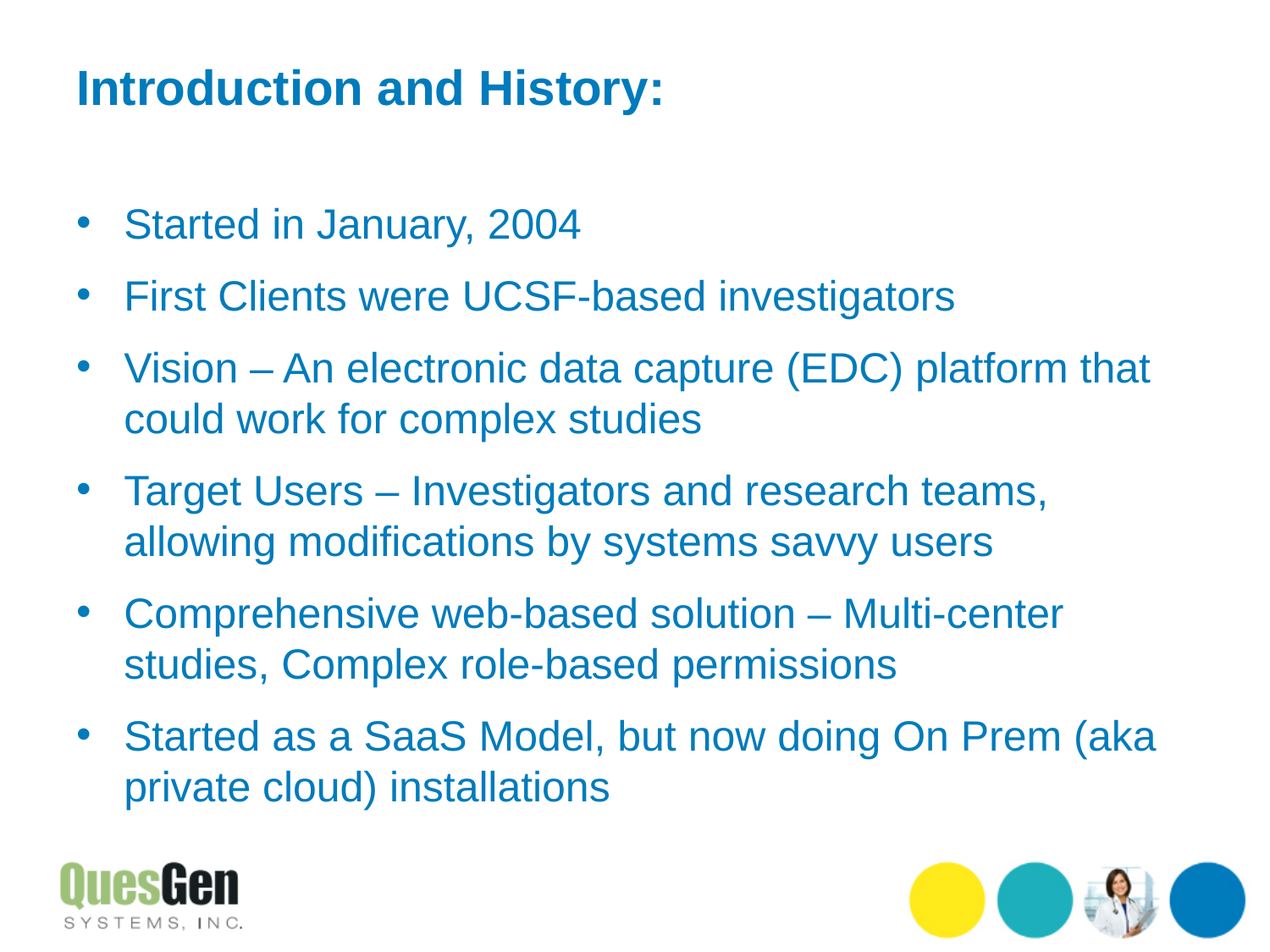

# Introduction and History:
Started in January, 2004
First Clients were UCSF-based investigators
Vision – An electronic data capture (EDC) platform that could work for complex studies
Target Users – Investigators and research teams, allowing modifications by systems savvy users
Comprehensive web-based solution – Multi-center studies, Complex role-based permissions
Started as a SaaS Model, but now doing On Prem (aka private cloud) installations